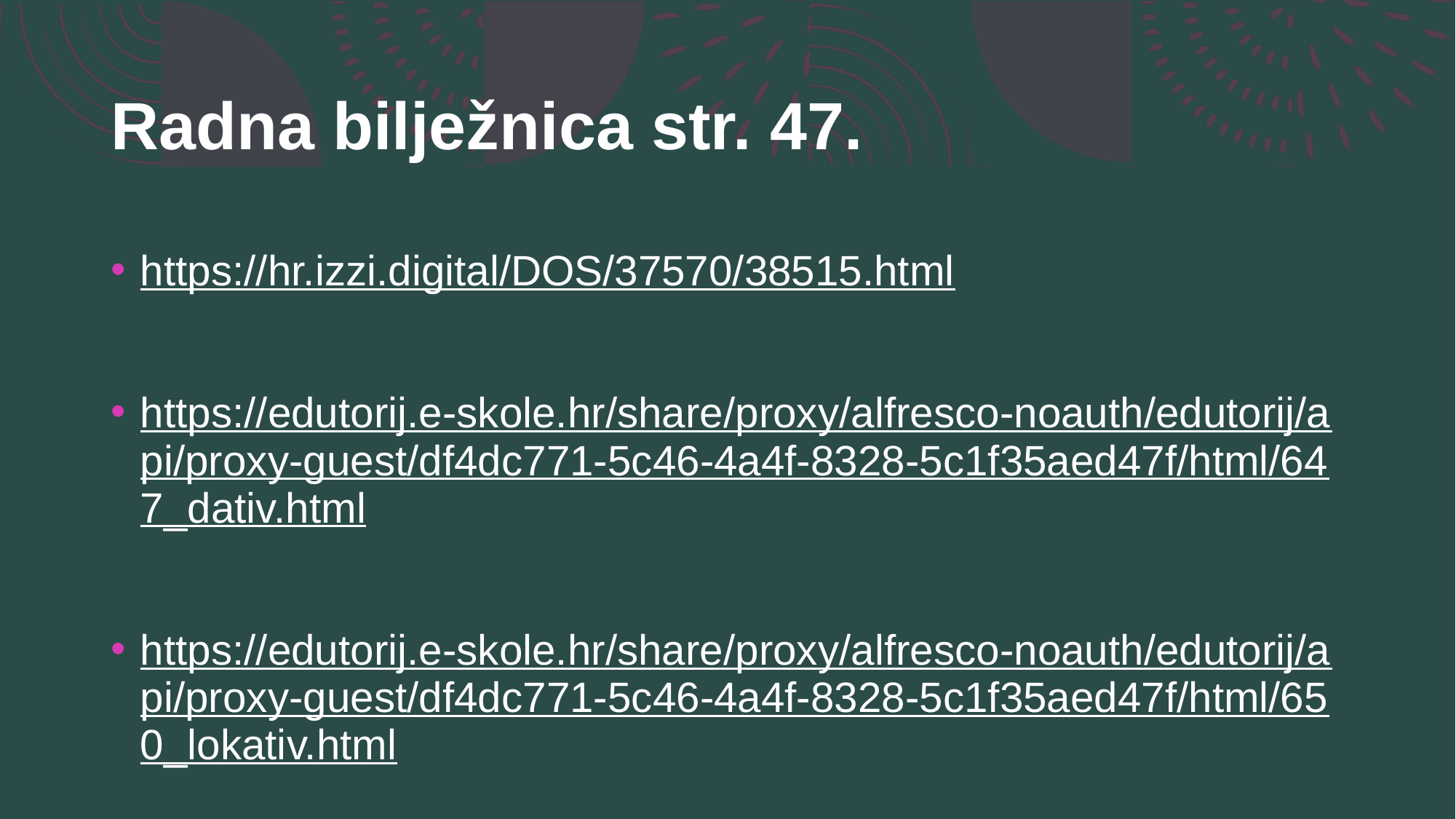

# Radna bilježnica str. 47.
https://hr.izzi.digital/DOS/37570/38515.html

https://edutorij.e-skole.hr/share/proxy/alfresco-noauth/edutorij/api/proxy-guest/df4dc771-5c46-4a4f-8328-5c1f35aed47f/html/647_dativ.html

https://edutorij.e-skole.hr/share/proxy/alfresco-noauth/edutorij/api/proxy-guest/df4dc771-5c46-4a4f-8328-5c1f35aed47f/html/650_lokativ.html